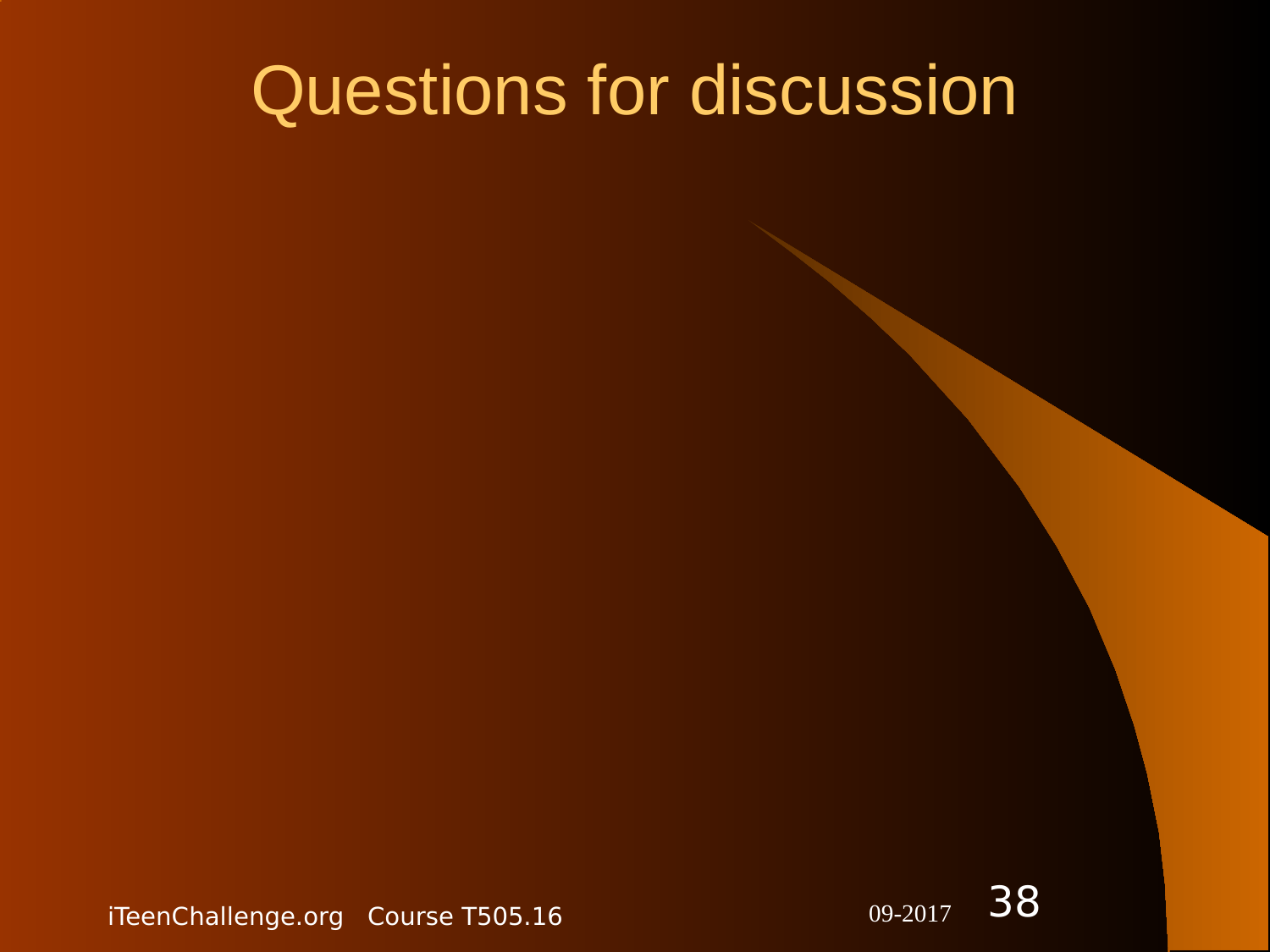

# Questions for discussion
38
iTeenChallenge.org   Course T505.16
09-2017